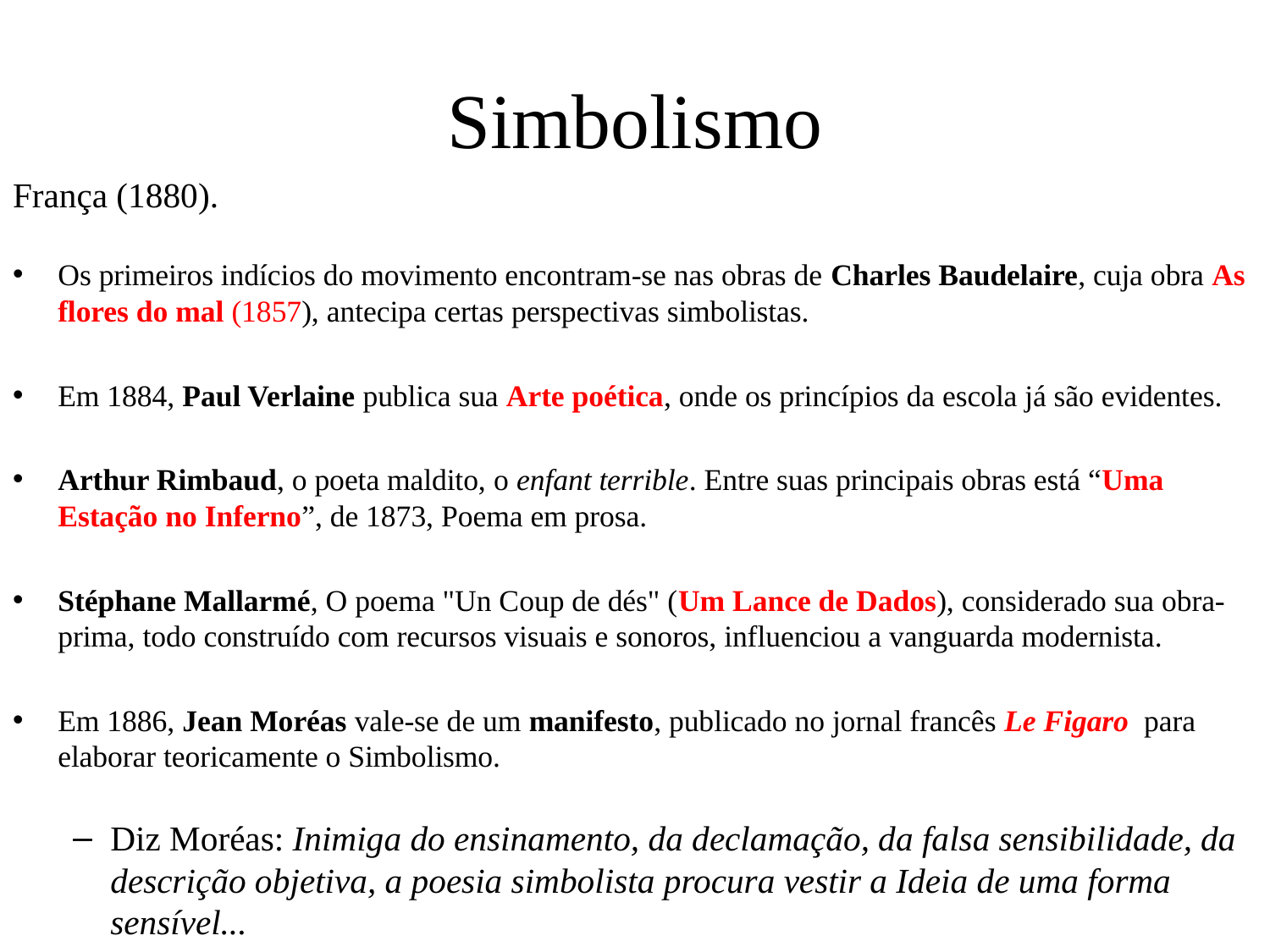

# Simbolismo
França (1880).

Os primeiros indícios do movimento encontram-se nas obras de Charles Baudelaire, cuja obra As flores do mal (1857), antecipa certas perspectivas simbolistas.

Em 1884, Paul Verlaine publica sua Arte poética, onde os princípios da escola já são evidentes.

Arthur Rimbaud, o poeta maldito, o enfant terrible. Entre suas principais obras está “Uma Estação no Inferno”, de 1873, Poema em prosa.

Stéphane Mallarmé, O poema "Un Coup de dés" (Um Lance de Dados), considerado sua obra-prima, todo construído com recursos visuais e sonoros, influenciou a vanguarda modernista.

Em 1886, Jean Moréas vale-se de um manifesto, publicado no jornal francês Le Figaro  para elaborar teoricamente o Simbolismo.

Diz Moréas: Inimiga do ensinamento, da declamação, da falsa sensibilidade, da descrição objetiva, a poesia simbolista procura vestir a Ideia de uma forma sensível...